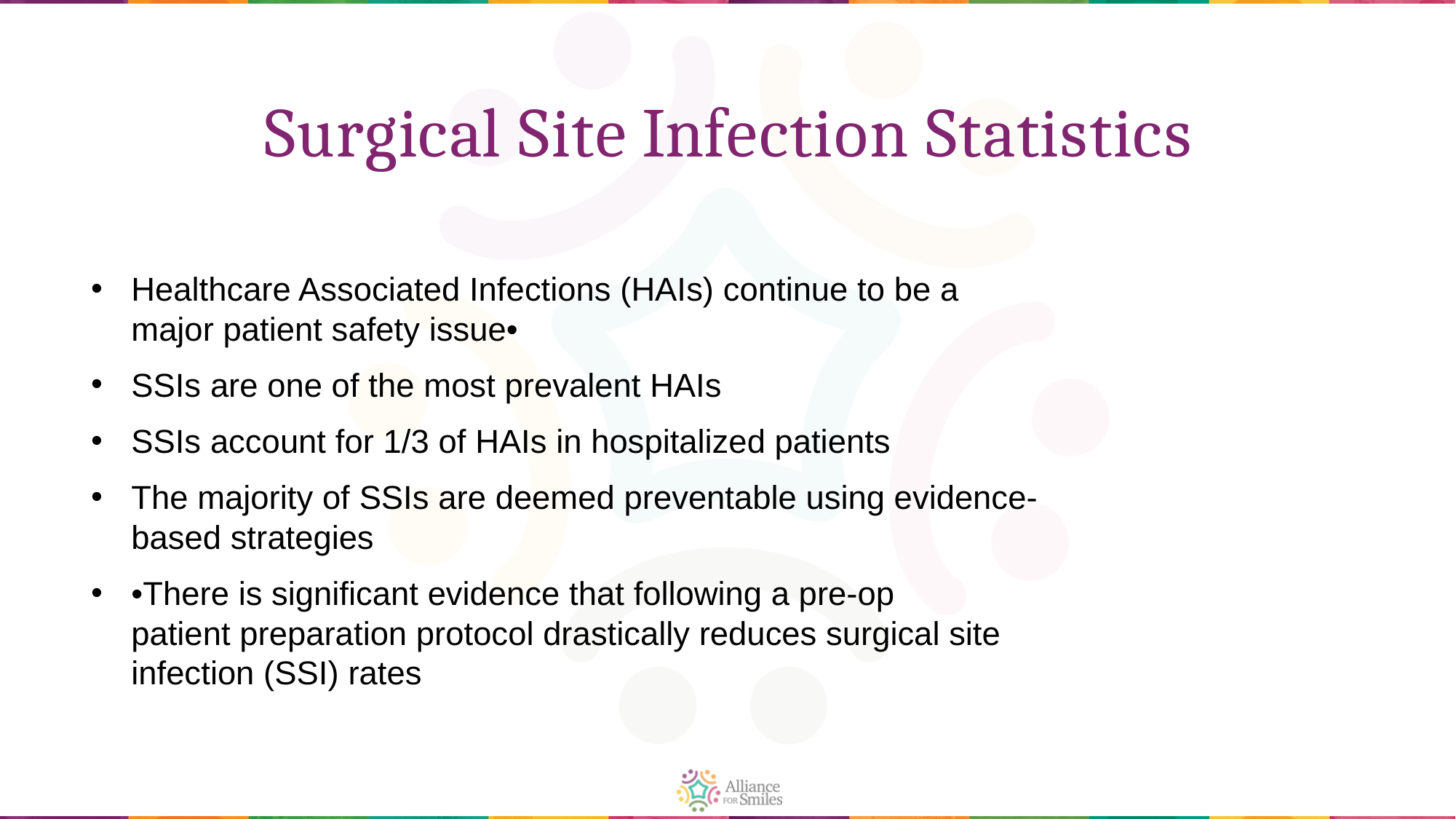

# Surgical Site Infection Statistics

Healthcare Associated Infections (HAIs) continue to be a major patient safety issue•
SSIs are one of the most prevalent HAIs
SSIs account for 1/3 of HAIs in hospitalized patients
The majority of SSIs are deemed preventable using evidence-based strategies
•There is significant evidence that following a pre-op patient preparation protocol drastically reduces surgical site infection (SSI) rates